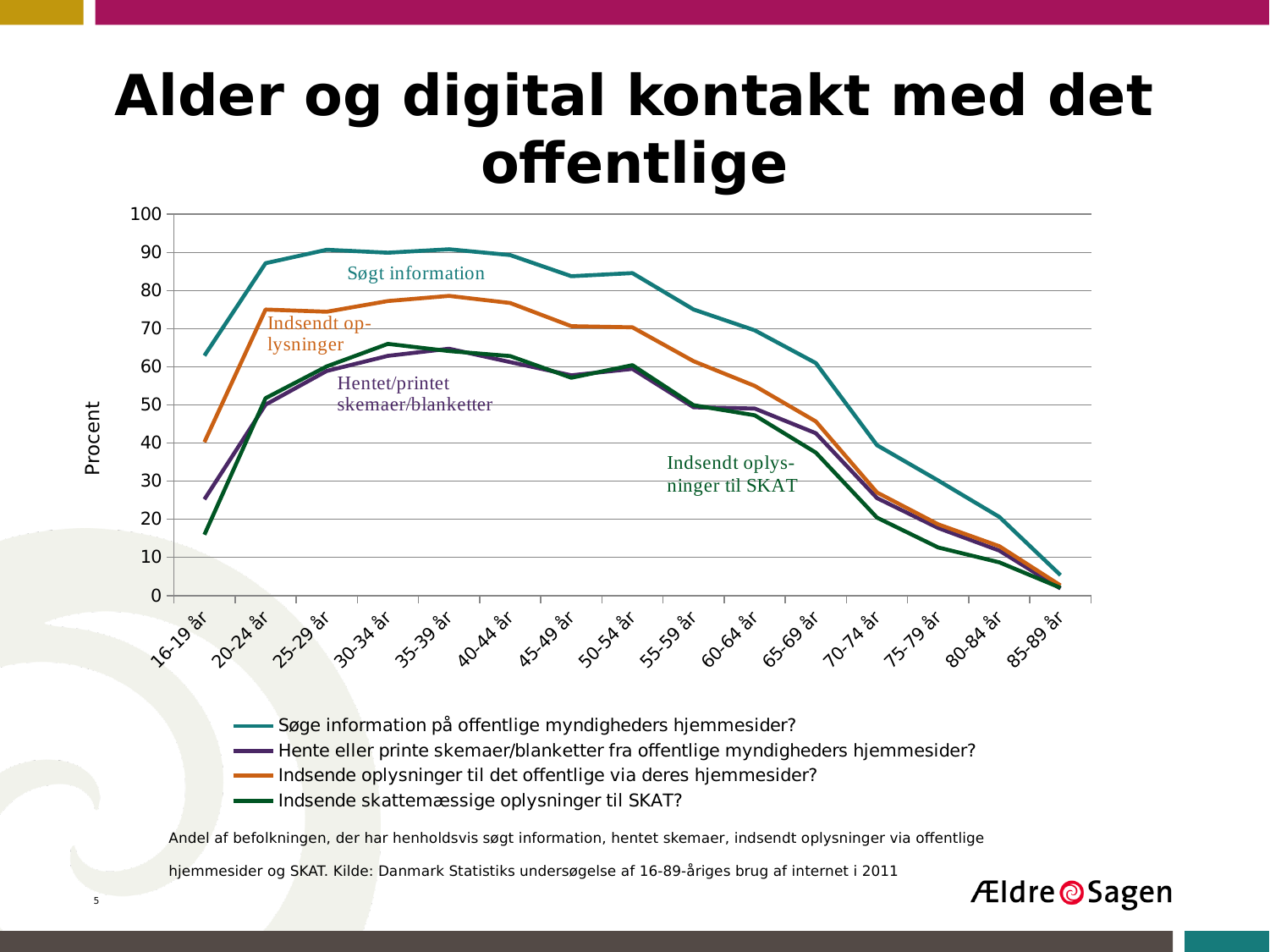

# Alder og digital kontakt med det offentlige

### Chart

| Category | Søge information på offentlige myndigheders hjemmesider? | Hente eller printe skemaer/blanketter fra offentlige myndigheders hjemmesider? | Indsende oplysninger til det offentlige via deres hjemmesider? | Indsende skattemæssige oplysninger til SKAT? |
|---|---|---|---|---|
| 16-19 år | 62.92100000000001 | 25.239 | 40.24800000000001 | 15.97 |
| 20-24 år | 87.167 | 50.077000000000005 | 75.016 | 51.76500000000021 |
| 25-29 år | 90.693 | 58.909000000000006 | 74.44300000000003 | 60.09900000000001 |
| 30-34 år | 89.921 | 62.865 | 77.245 | 66.009 |
| 35-39 år | 90.816 | 64.748 | 78.59800000000001 | 64.12099999999998 |
| 40-44 år | 89.296 | 61.22500000000023 | 76.738 | 62.821000000000005 |
| 45-49 år | 83.757 | 57.771 | 70.65099999999998 | 57.124 |
| 50-54 år | 84.57299999999998 | 59.449000000000005 | 70.35 | 60.433 |
| 55-59 år | 75.02299999999998 | 49.382999999999996 | 61.46 | 49.92800000000001 |
| 60-64 år | 69.56 | 49.053999999999995 | 54.996 | 47.29300000000001 |
| 65-69 år | 60.977000000000004 | 42.586999999999996 | 45.67500000000001 | 37.501000000000005 |
| 70-74 år | 39.44 | 25.557 | 27.028 | 20.431 |
| 75-79 år | 30.191 | 17.707999999999988 | 18.681 | 12.607000000000001 |
| 80-84 år | 20.61700000000013 | 11.789 | 12.942 | 8.702 |
| 85-89 år | 5.3569999999999975 | 1.841 | 2.658 | 2.043 |

Andel af befolkningen, der har henholdsvis søgt information, hentet skemaer, indsendt oplysninger via offentlige
hjemmesider og SKAT. Kilde: Danmark Statistiks undersøgelse af 16-89-åriges brug af internet i 2011
5